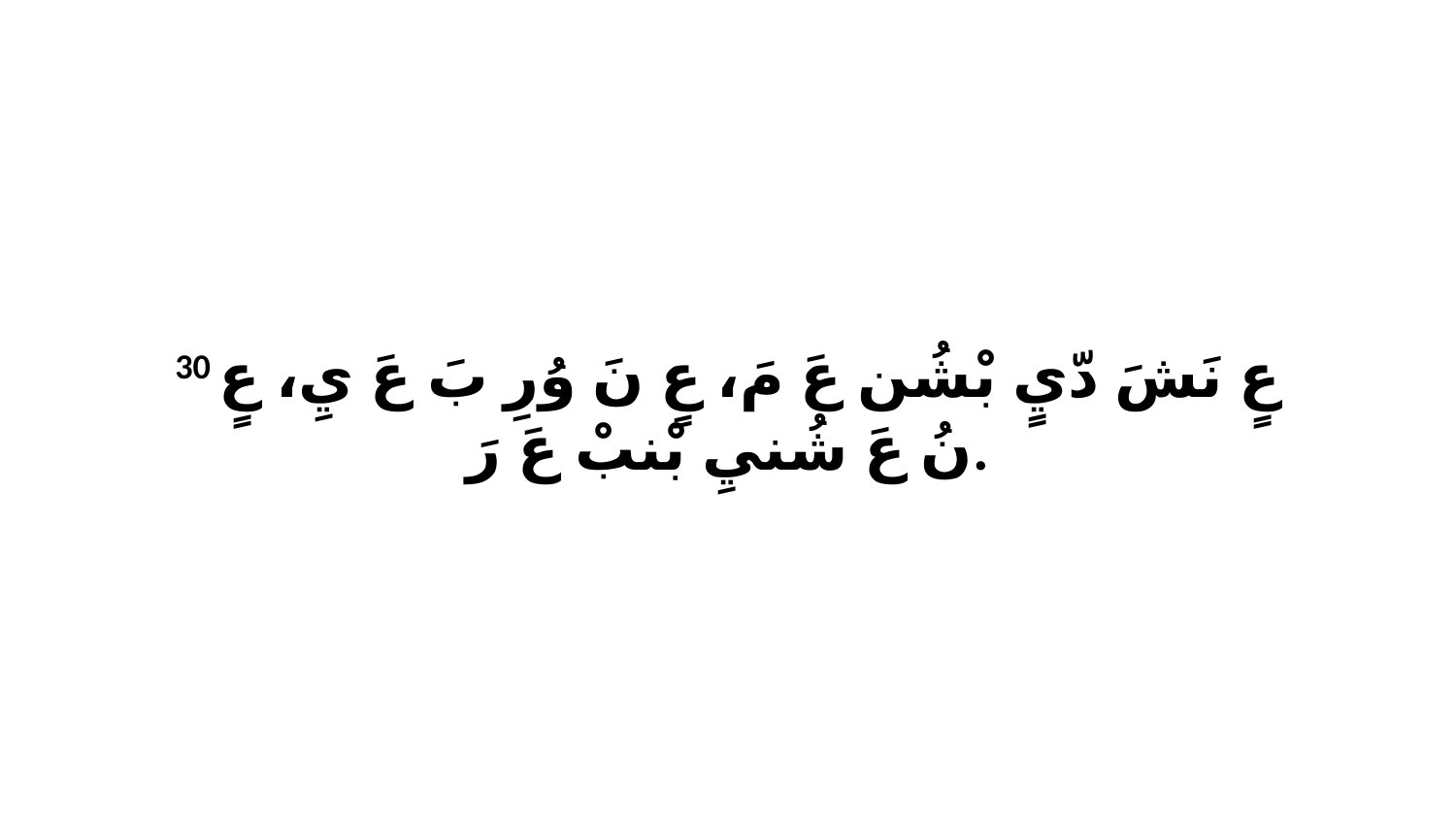

30 عٍ نَشَ دّيٍ بْشُن عَ مَ، عٍ نَ وُرِ بَ عَ يِ، عٍ نُ عَ شُنيِ بْنبْ عَ رَ.